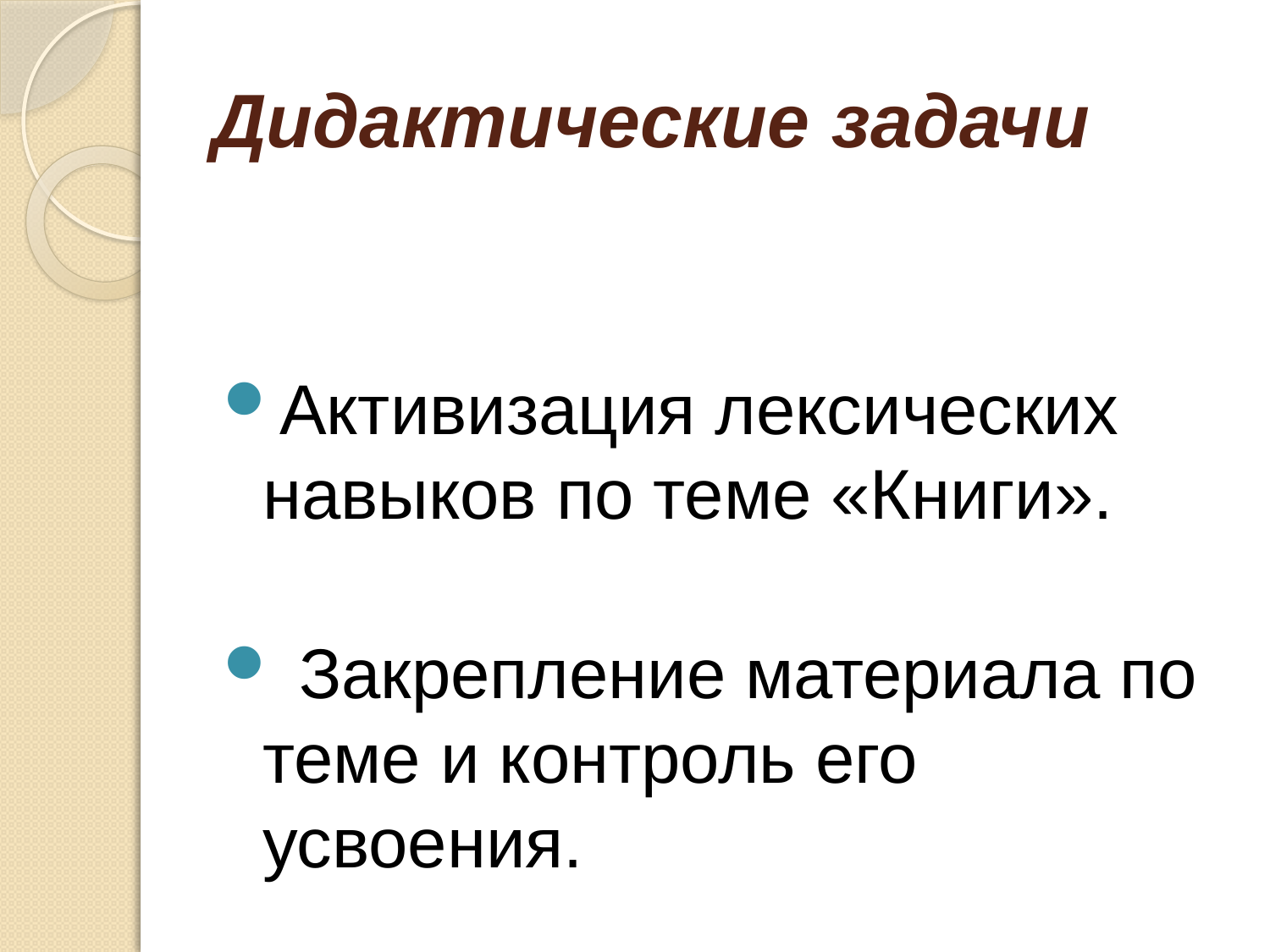

# Дидактические задачи

Активизация лексических навыков по теме «Книги».
 Закрепление материала по теме и контроль его усвоения.